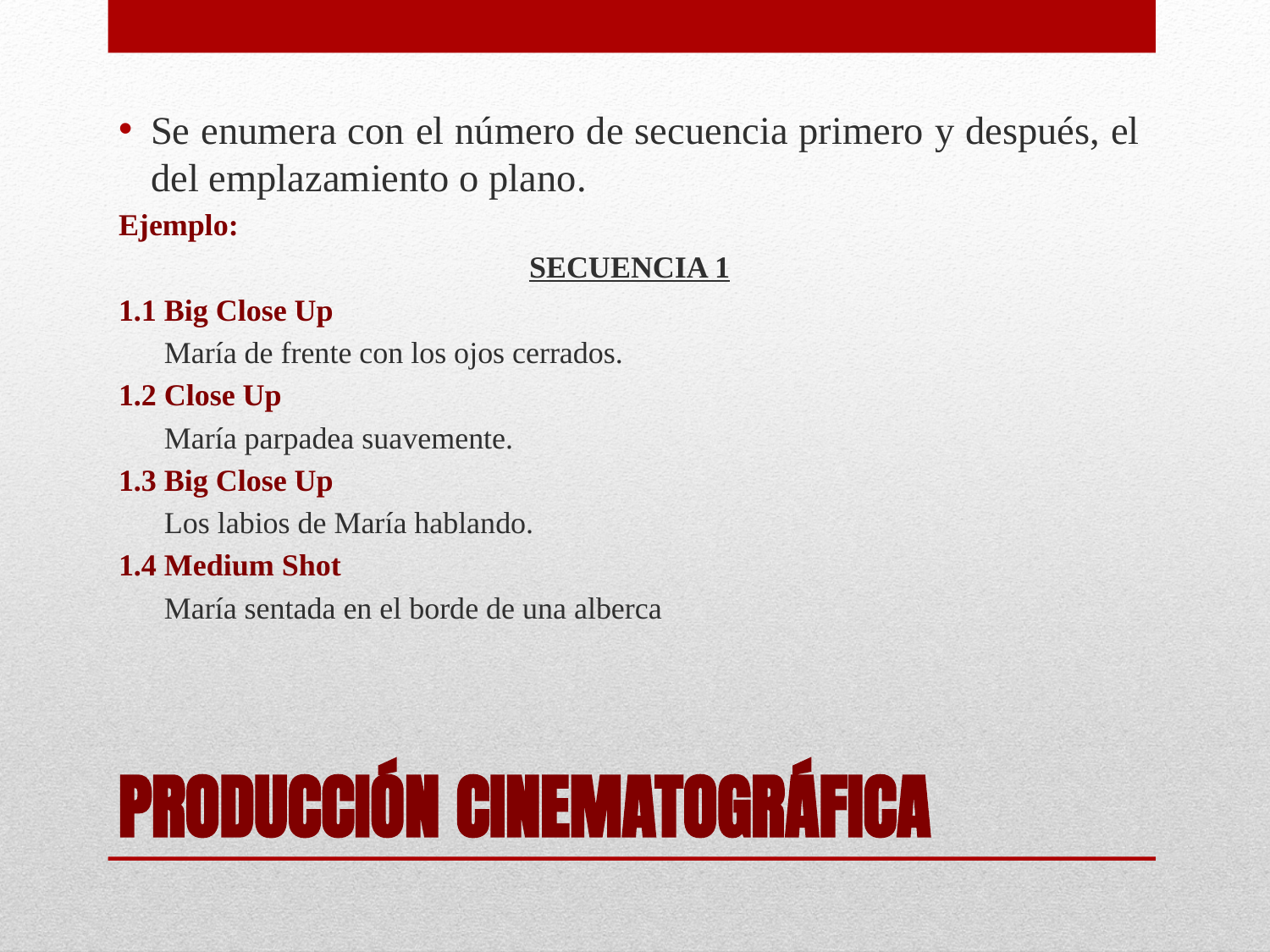

Se enumera con el número de secuencia primero y después, el del emplazamiento o plano.
Ejemplo:
SECUENCIA 1
1.1 Big Close Up
      María de frente con los ojos cerrados.
1.2 Close Up
      María parpadea suavemente.
1.3 Big Close Up
      Los labios de María hablando.
1.4 Medium Shot
      María sentada en el borde de una alberca
# Producción Cinematográfica